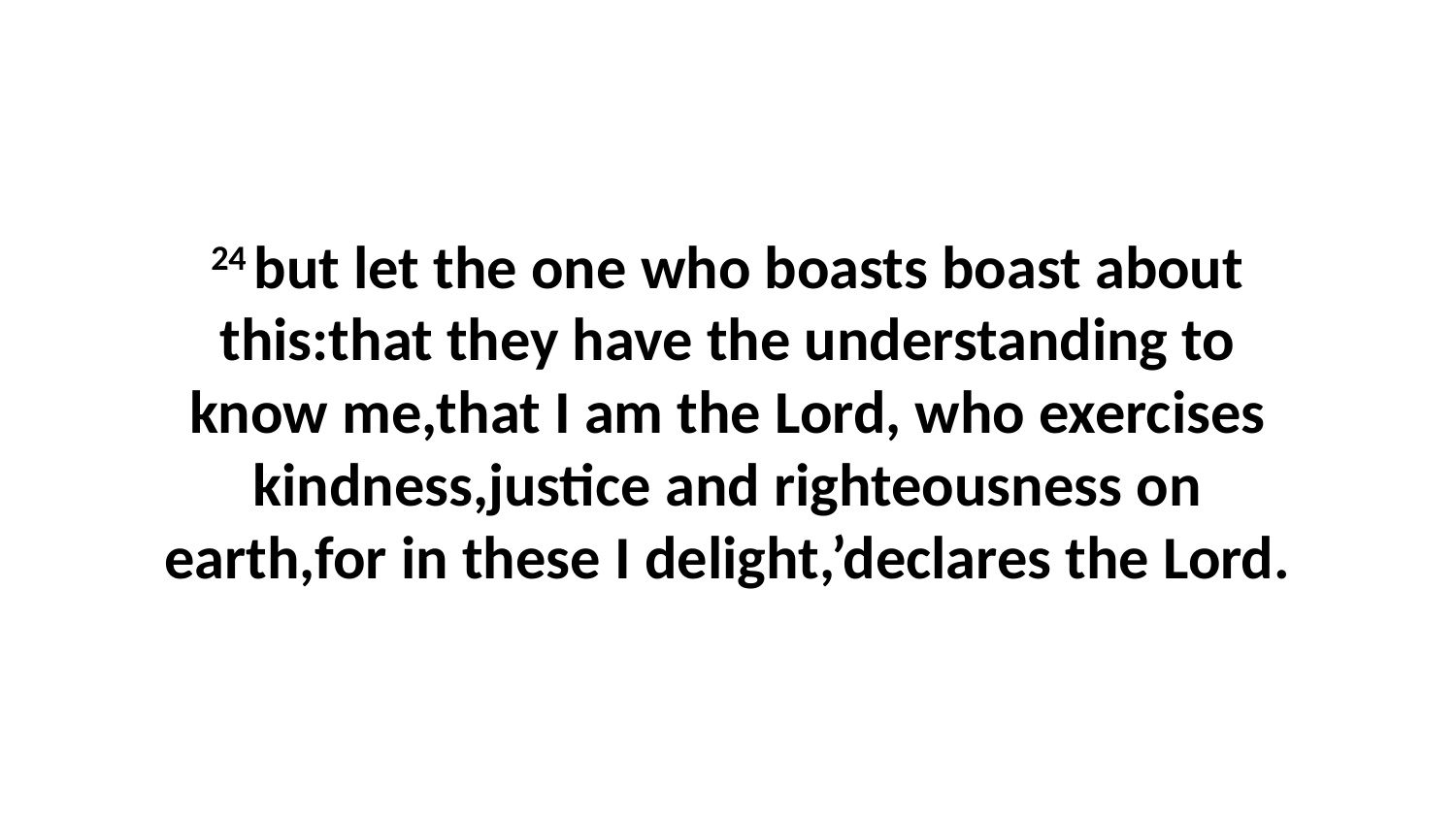

24 but let the one who boasts boast about this:that they have the understanding to know me,that I am the Lord, who exercises kindness,justice and righteousness on earth,for in these I delight,’declares the Lord.